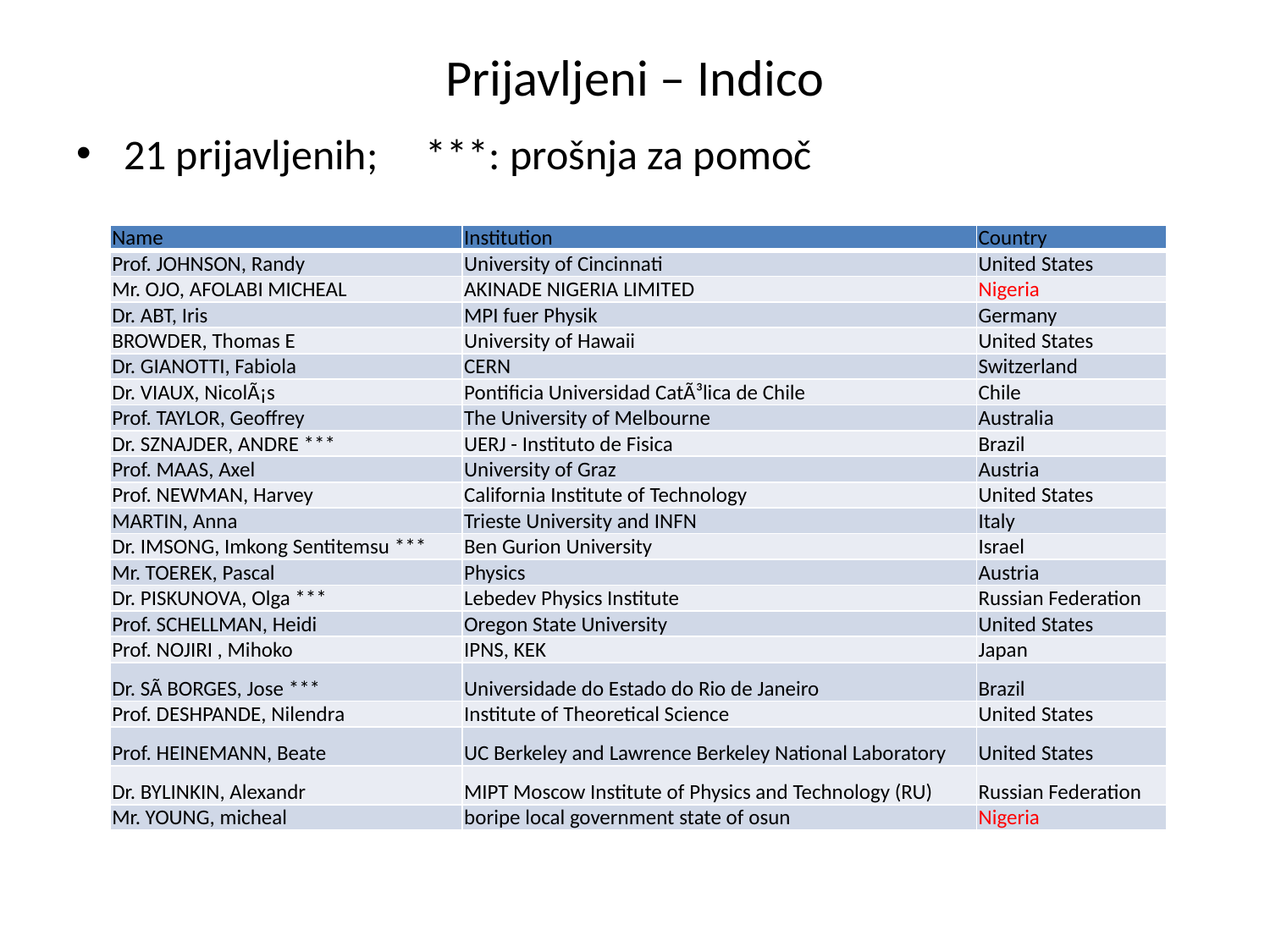

# Prijavljeni – Indico
21 prijavljenih;     ***: prošnja za pomoč
| Name | Institution | Country |
| --- | --- | --- |
| Prof. JOHNSON, Randy | University of Cincinnati | United States |
| Mr. OJO, AFOLABI MICHEAL | AKINADE NIGERIA LIMITED | Nigeria |
| Dr. ABT, Iris | MPI fuer Physik | Germany |
| BROWDER, Thomas E | University of Hawaii | United States |
| Dr. GIANOTTI, Fabiola | CERN | Switzerland |
| Dr. VIAUX, NicolÃ¡s | Pontificia Universidad CatÃ³lica de Chile | Chile |
| Prof. TAYLOR, Geoffrey | The University of Melbourne | Australia |
| Dr. SZNAJDER, ANDRE \*\*\* | UERJ - Instituto de Fisica | Brazil |
| Prof. MAAS, Axel | University of Graz | Austria |
| Prof. NEWMAN, Harvey | California Institute of Technology | United States |
| MARTIN, Anna | Trieste University and INFN | Italy |
| Dr. IMSONG, Imkong Sentitemsu \*\*\* | Ben Gurion University | Israel |
| Mr. TOEREK, Pascal | Physics | Austria |
| Dr. PISKUNOVA, Olga \*\*\* | Lebedev Physics Institute | Russian Federation |
| Prof. SCHELLMAN, Heidi | Oregon State University | United States |
| Prof. NOJIRI , Mihoko | IPNS, KEK | Japan |
| Dr. SÃ BORGES, Jose \*\*\* | Universidade do Estado do Rio de Janeiro | Brazil |
| Prof. DESHPANDE, Nilendra | Institute of Theoretical Science | United States |
| Prof. HEINEMANN, Beate | UC Berkeley and Lawrence Berkeley National Laboratory | United States |
| Dr. BYLINKIN, Alexandr | MIPT Moscow Institute of Physics and Technology (RU) | Russian Federation |
| Mr. YOUNG, micheal | boripe local government state of osun | Nigeria |